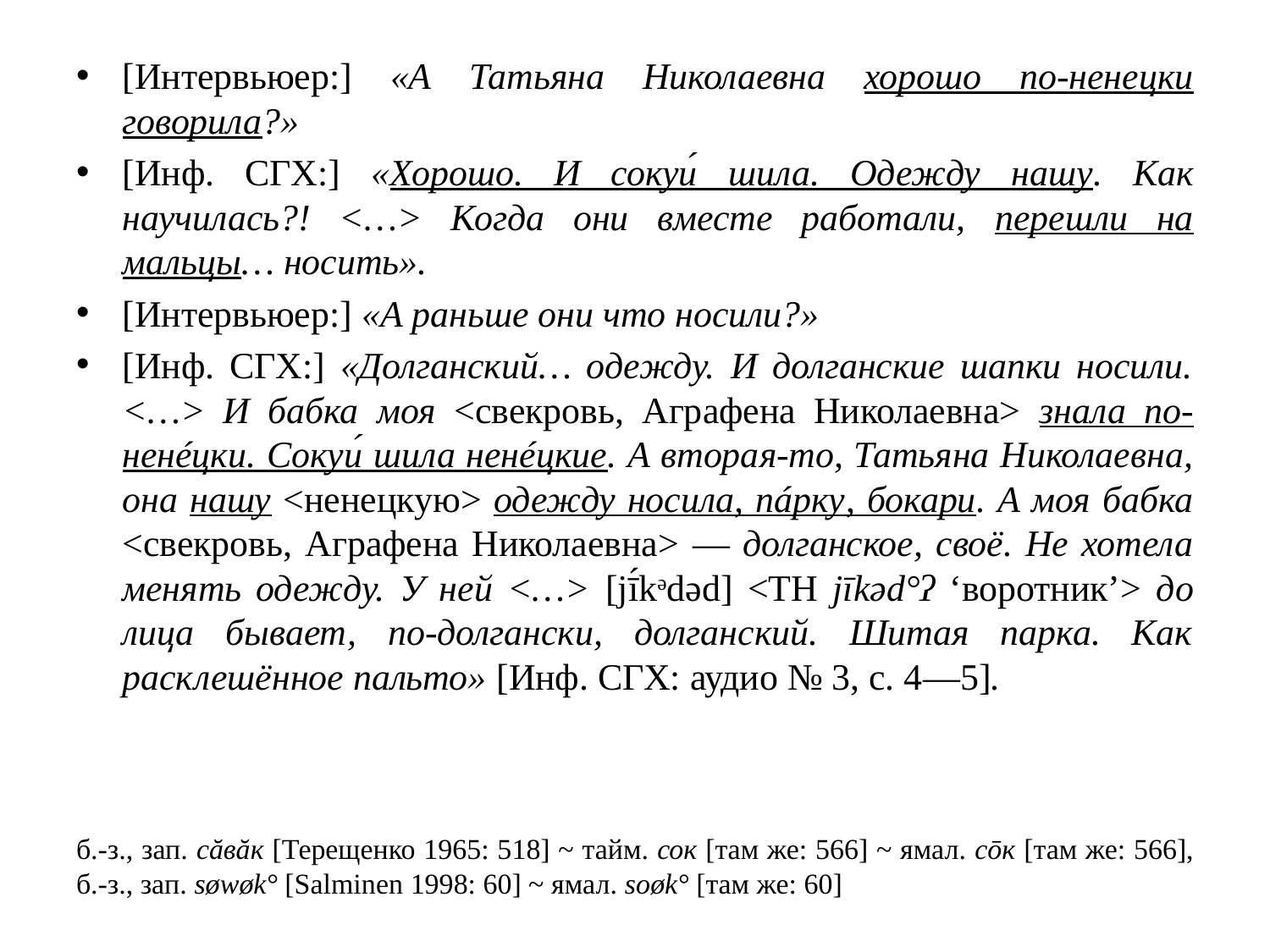

[Интервьюер:] «А Татьяна Николаевна хорошо по-ненецки говорила?»
[Инф. СГХ:] «Хорошо. И сокуи́ шила. Одежду нашу. Как научилась?! <…> Когда они вместе работали, перешли на мальцы… носить».
[Интервьюер:] «А раньше они что носили?»
[Инф. СГХ:] «Долганский… одежду. И долганские шапки носили. <…> И бабка моя <свекровь, Аграфена Николаевна> знала по-ненéцки. Сокуи́ шила ненéцкие. А вторая-то, Татьяна Николаевна, она нашу <ненецкую> одежду носила, пáрку, бокари. А моя бабка <свекровь, Аграфена Николаевна> ― долганское, своё. Не хотела менять одежду. У ней <…> [jī́kədəd] <ТН jīkəd°ʔ ‘воротник’> до лица бывает, по-долгански, долганский. Шитая парка. Как расклешённое пальто» [Инф. СГХ: аудио № 3, с. 4―5].

б.-з., зап. сăвăк [Терещенко 1965: 518] ~ тайм. сок [там же: 566] ~ ямал. сōк [там же: 566], б.-з., зап. søwøk° [Salminen 1998: 60] ~ ямал. soøk° [там же: 60]